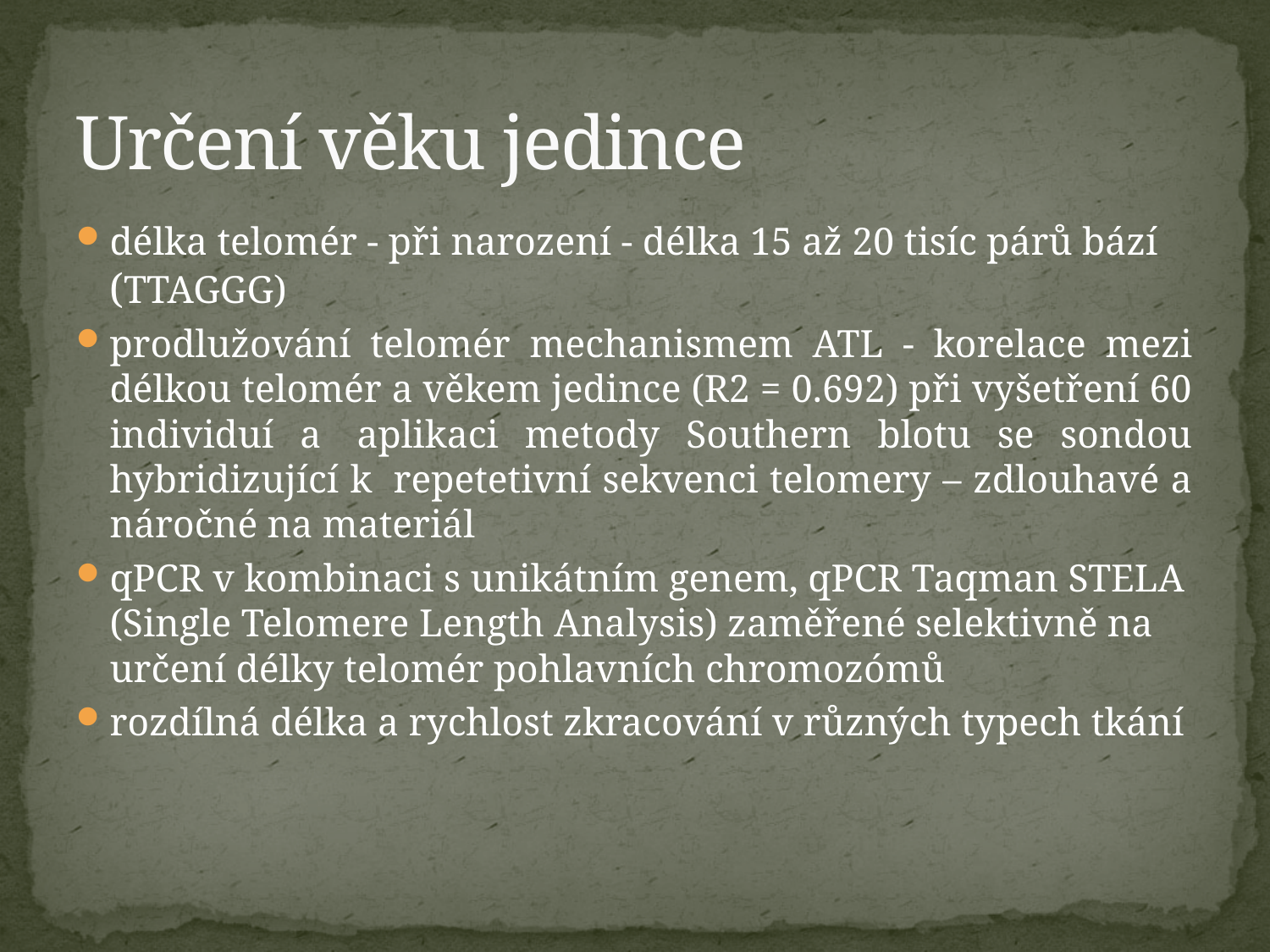

# Určení věku jedince
délka telomér - při narození - délka 15 až 20 tisíc párů bází (TTAGGG)
prodlužování telomér mechanismem ATL - korelace mezi délkou telomér a věkem jedince (R2 = 0.692) při vyšetření 60 individuí a  aplikaci metody Southern blotu se sondou hybridizující k  repetetivní sekvenci telomery – zdlouhavé a náročné na materiál
qPCR v kombinaci s unikátním genem, qPCR Taqman STELA (Single Telomere Length Analysis) zaměřené selektivně na určení délky telomér pohlavních chromozómů
rozdílná délka a rychlost zkracování v různých typech tkání